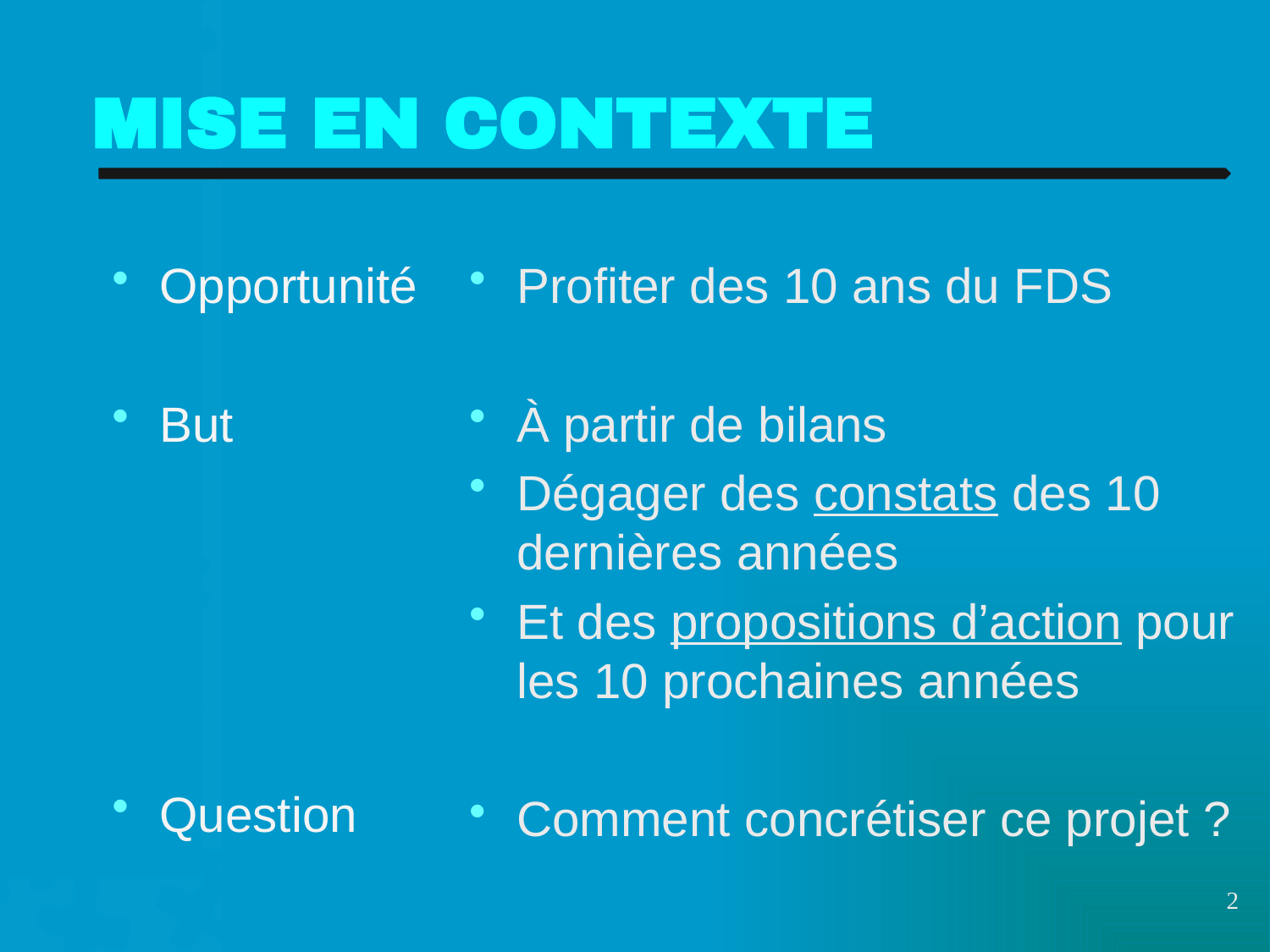

# MISE EN CONTEXTE

Opportunité

But

Question

Profiter des 10 ans du FDS

À partir de bilans
Dégager des constats des 10 dernières années
Et des propositions d’action pour les 10 prochaines années

Comment concrétiser ce projet ?

2